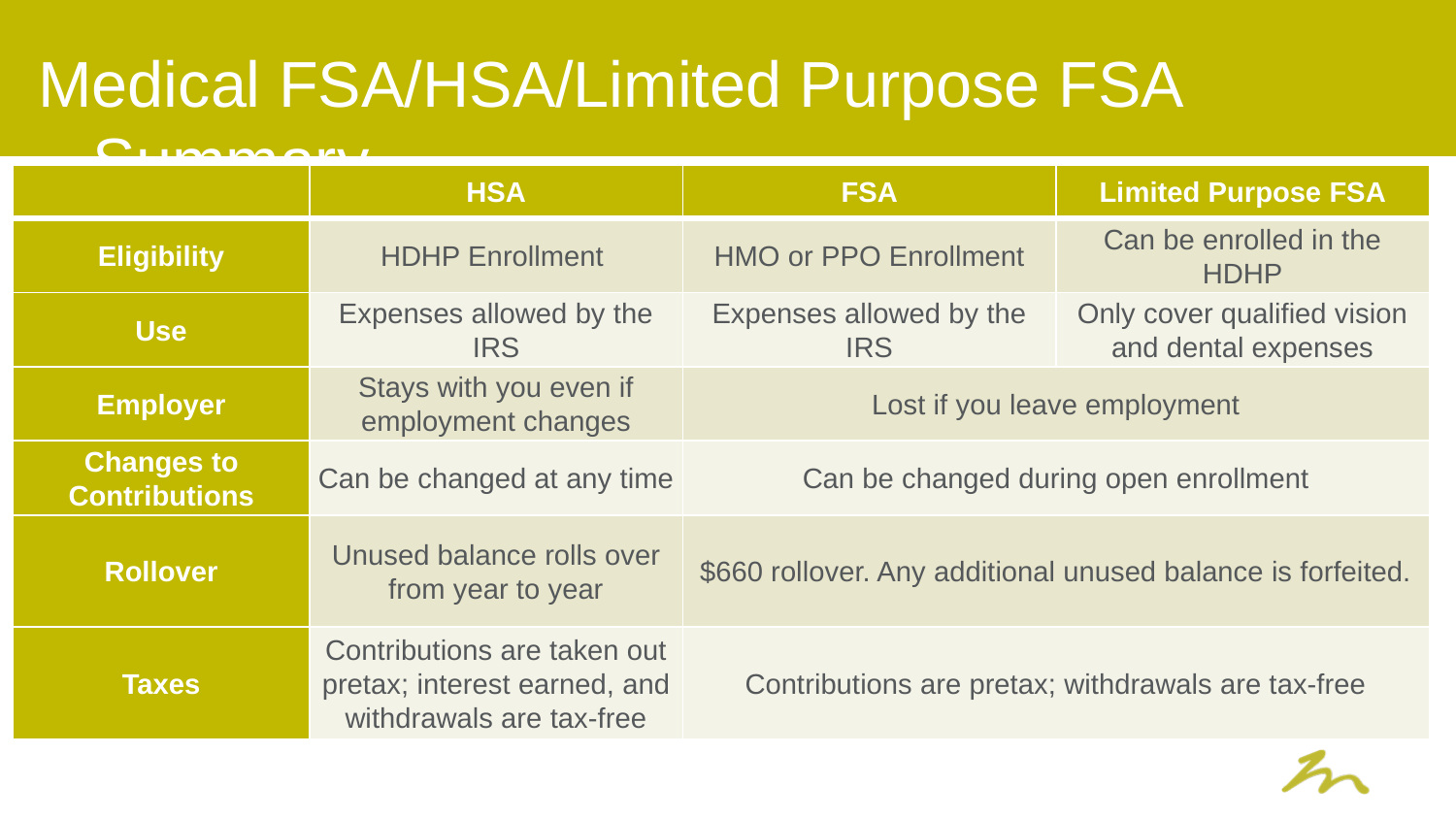

Medical FSA/HSA/Limited Purpose FSA Summary
|  | HSA | FSA | Limited Purpose FSA |
| --- | --- | --- | --- |
| Eligibility | HDHP Enrollment | HMO or PPO Enrollment | Can be enrolled in the HDHP |
| Use | Expenses allowed by the IRS | Expenses allowed by the IRS | Only cover qualified vision and dental expenses |
| Employer | Stays with you even if employment changes | Lost if you leave employment | Lost if you leave employment |
| Changes to Contributions | Can be changed at any time | Can be changed during open enrollment | Can be changed during open enrollment |
| Rollover | Unused balance rolls over from year to year | $660 rollover. Any additional unused balance is forfeited. | $550 rollover. Any additional unused balance is forfeited. |
| Taxes | Contributions are taken out pretax; interest earned, and withdrawals are tax-free | Contributions are pretax; withdrawals are tax-free | Contributions are pretax; withdrawals are tax-free |